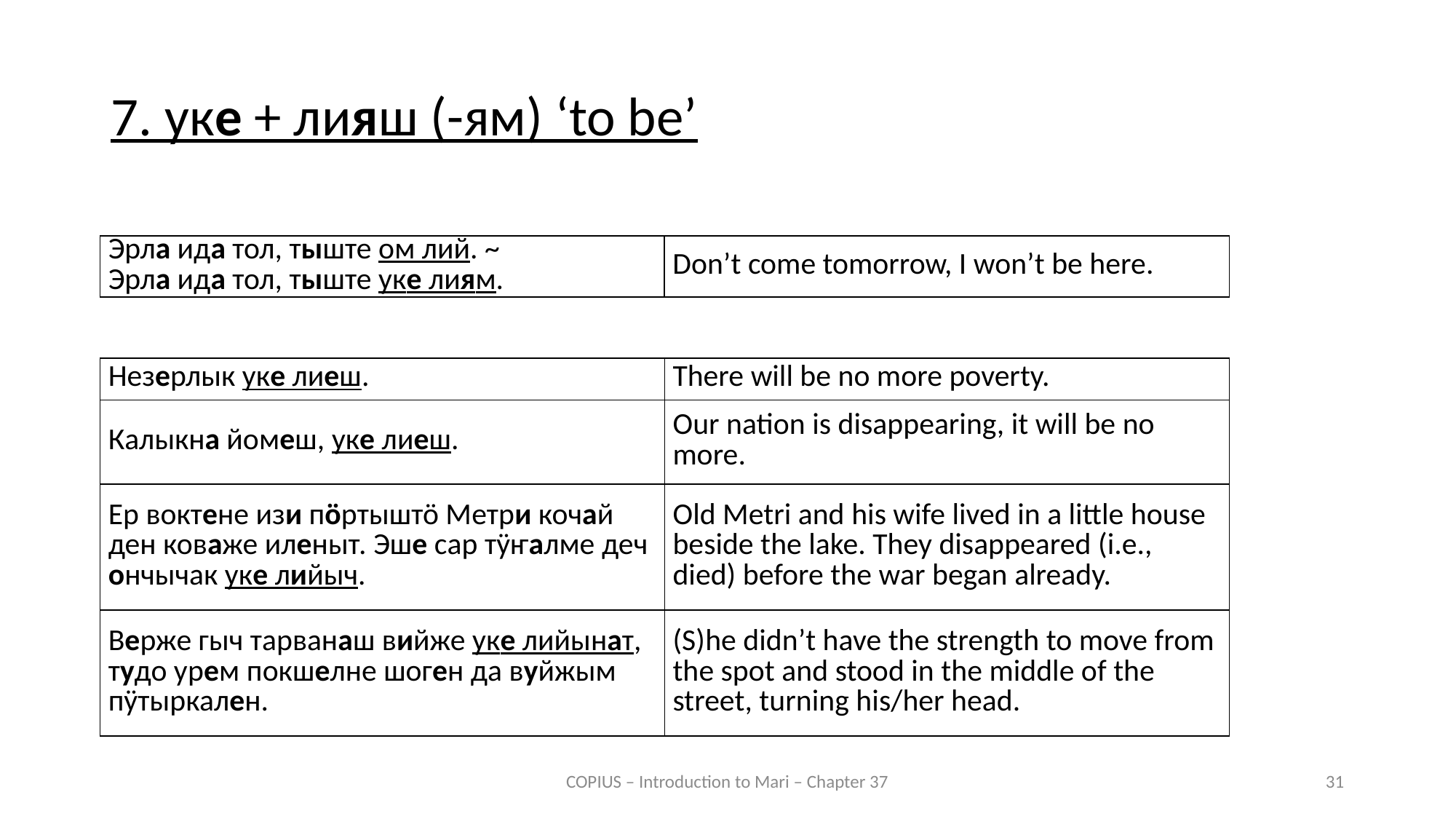

7. уке + лияш (-ям) ‘to be’
| Эрла ида тол, тыште ом лий. ~ Эрла ида тол, тыште уке лиям. | Don’t come tomorrow, I won’t be here. |
| --- | --- |
| Незерлык уке лиеш. | There will be no more poverty. |
| --- | --- |
| Калыкна йомеш, уке лиеш. | Our nation is disappearing, it will be no more. |
| Ер воктене изи пӧртыштӧ Метри кочай ден коваже иленыт. Эше сар тӱҥалме деч ончычак уке лийыч. | Old Metri and his wife lived in a little house beside the lake. They disappeared (i.e., died) before the war began already. |
| Верже гыч тарванаш вийже уке лийынат, тудо урем покшелне шоген да вуйжым пӱтыркален. | (S)he didn’t have the strength to move from the spot and stood in the middle of the street, turning his/her head. |
COPIUS – Introduction to Mari – Chapter 37
31